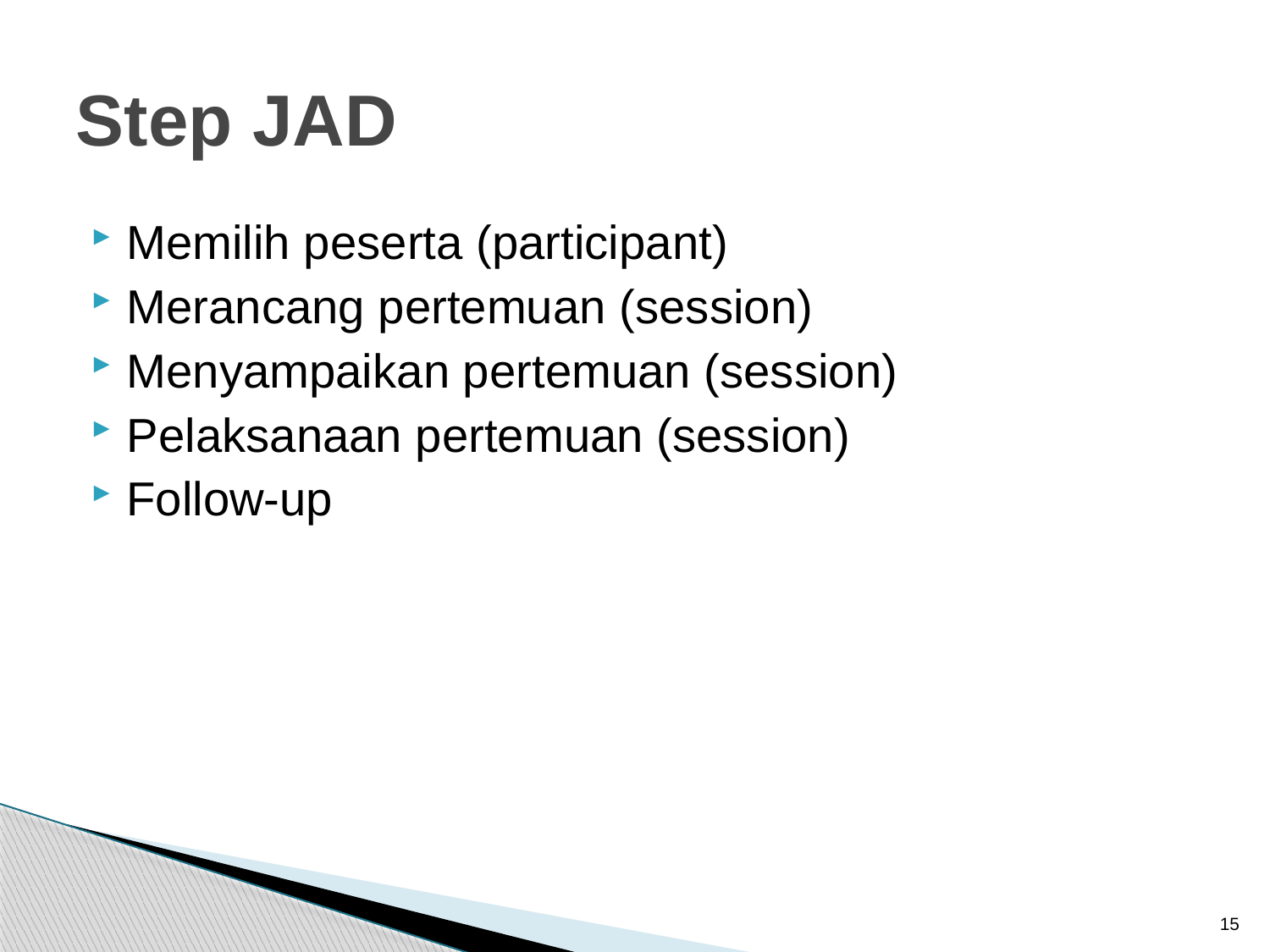

# Step JAD
Memilih peserta (participant)
Merancang pertemuan (session)
Menyampaikan pertemuan (session)
Pelaksanaan pertemuan (session)
Follow-up
15